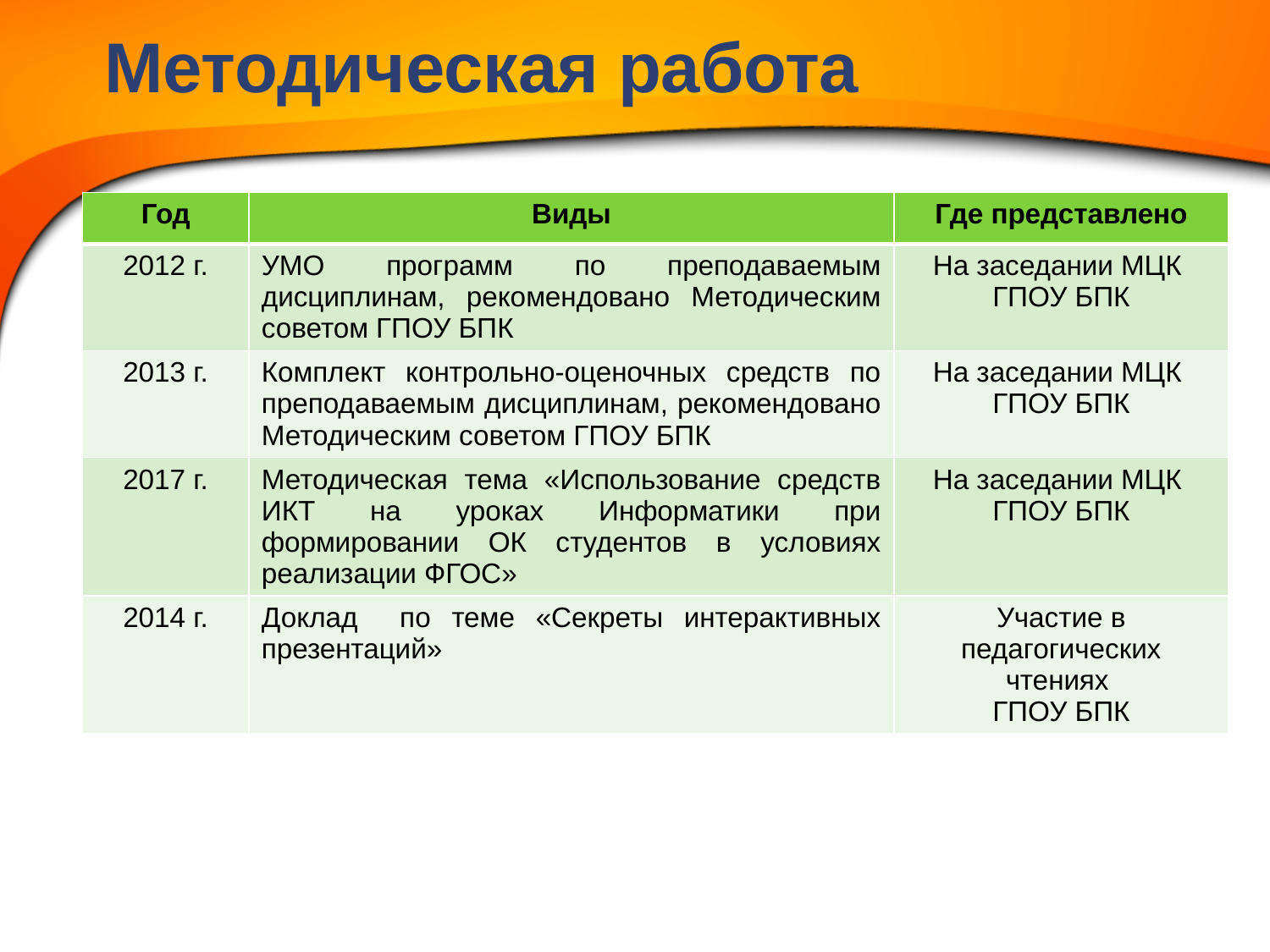

# Методическая работа
| Год | Виды | Где представлено |
| --- | --- | --- |
| 2012 г. | УМО программ по преподаваемым дисциплинам, рекомендовано Методическим советом ГПОУ БПК | На заседании МЦК ГПОУ БПК |
| 2013 г. | Комплект контрольно-оценочных средств по преподаваемым дисциплинам, рекомендовано Методическим советом ГПОУ БПК | На заседании МЦК ГПОУ БПК |
| 2017 г. | Методическая тема «Использование средств ИКТ на уроках Информатики при формировании ОК студентов в условиях реализации ФГОС» | На заседании МЦК ГПОУ БПК |
| 2014 г. | Доклад по теме «Секреты интерактивных презентаций» | Участие в педагогических чтениях ГПОУ БПК |